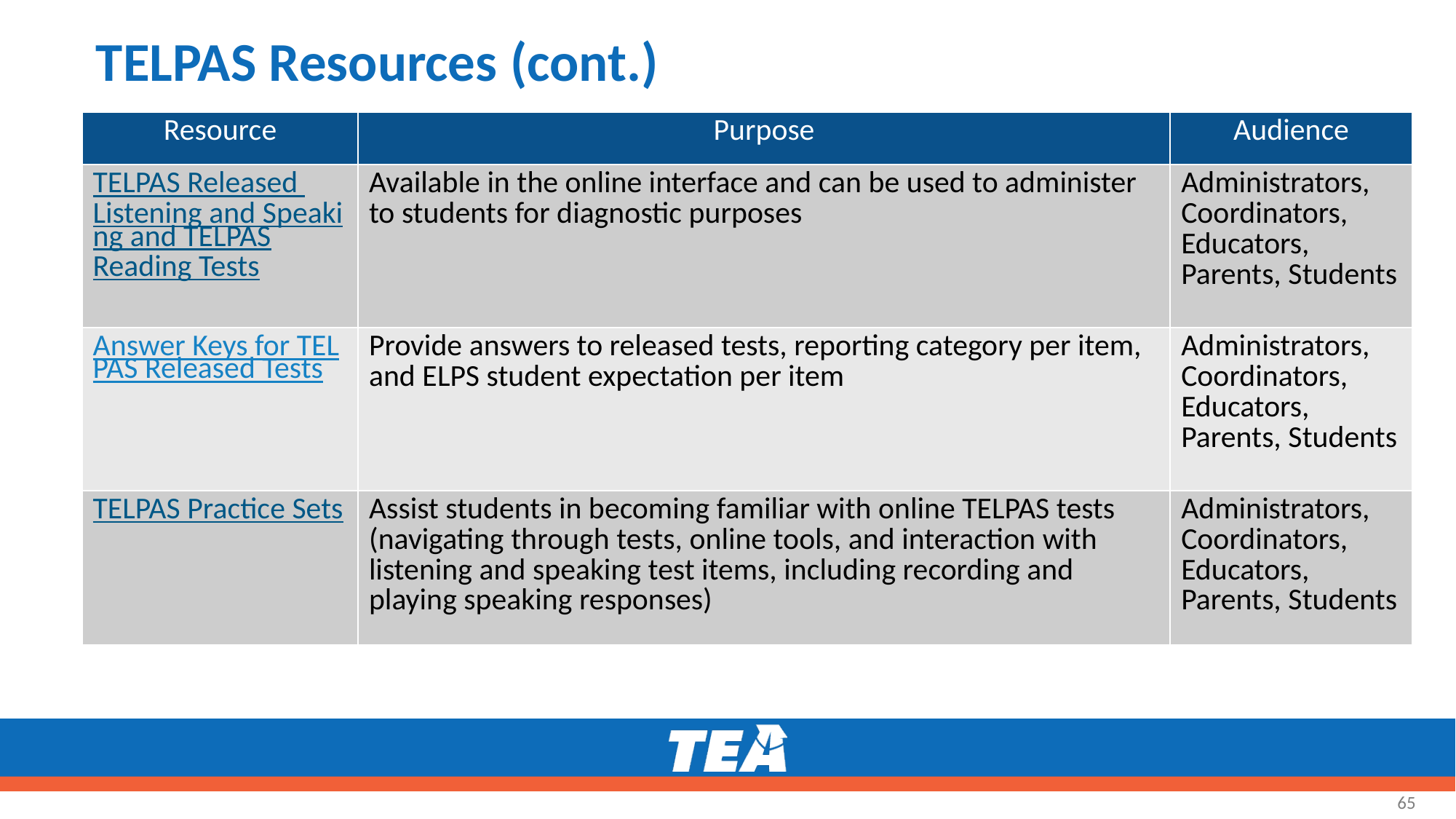

# TELPAS Resources (cont.)
| Resource | Purpose | Audience |
| --- | --- | --- |
| TELPAS Released  Listening and Speaking and TELPAS Reading Tests | Available in the online interface and can be used to administer to students for diagnostic purposes | Administrators, Coordinators, Educators, Parents, Students |
| Answer Keys for TELPAS Released Tests | Provide answers to released tests, reporting category per item, and ELPS student expectation per item | Administrators, Coordinators, Educators, Parents, Students |
| TELPAS Practice Sets | Assist students in becoming familiar with online TELPAS tests (navigating through tests, online tools, and interaction with listening and speaking test items, including recording and playing speaking responses) | Administrators, Coordinators, Educators, Parents, Students |
65